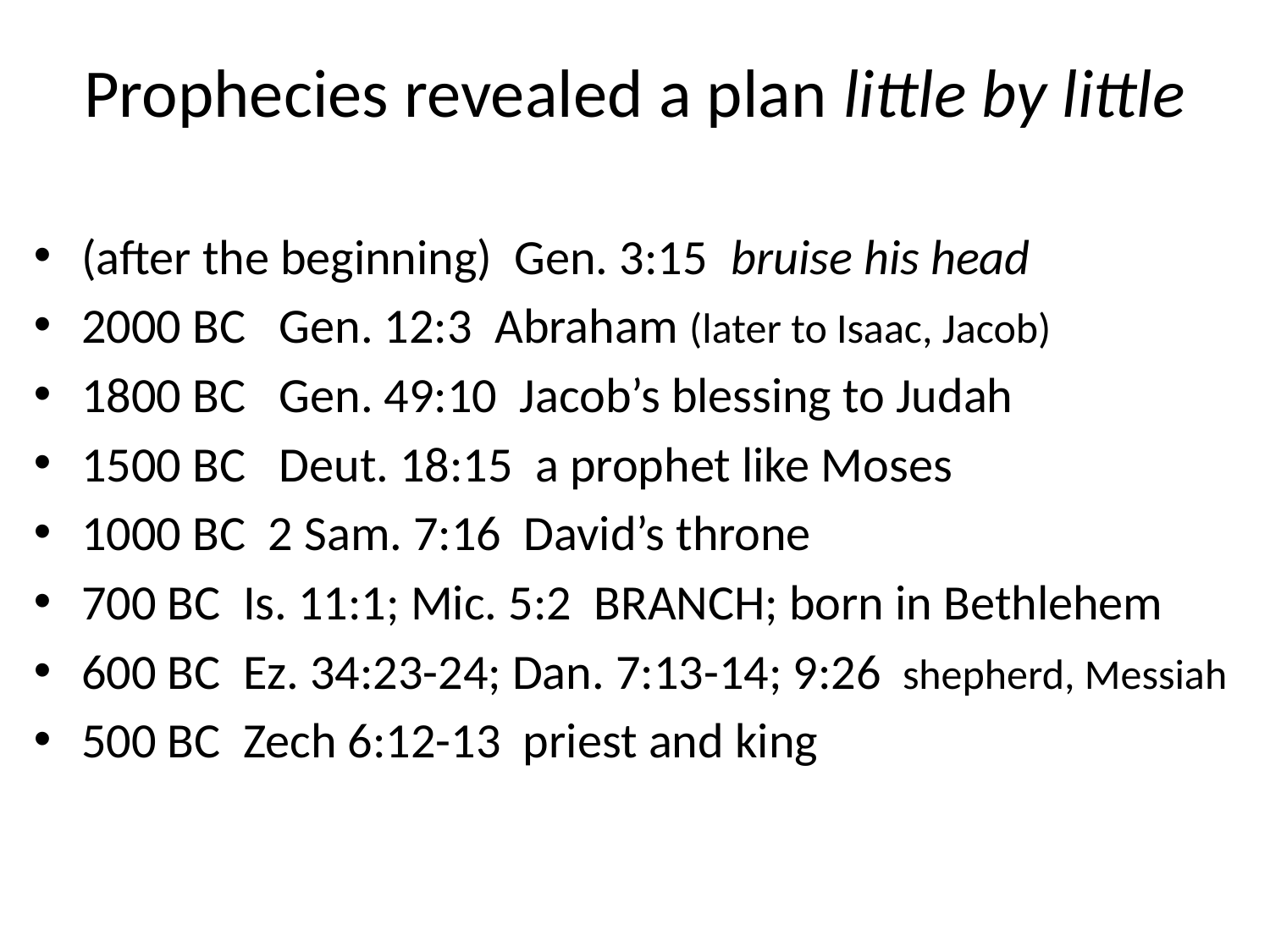

# Prophecies revealed a plan little by little
(after the beginning)  Gen. 3:15  bruise his head
2000 BC   Gen. 12:3  Abraham (later to Isaac, Jacob)
1800 BC   Gen. 49:10  Jacob’s blessing to Judah
1500 BC   Deut. 18:15  a prophet like Moses
1000 BC  2 Sam. 7:16  David’s throne
700 BC  Is. 11:1; Mic. 5:2  BRANCH; born in Bethlehem
600 BC  Ez. 34:23-24; Dan. 7:13-14; 9:26  shepherd, Messiah
500 BC  Zech 6:12-13  priest and king